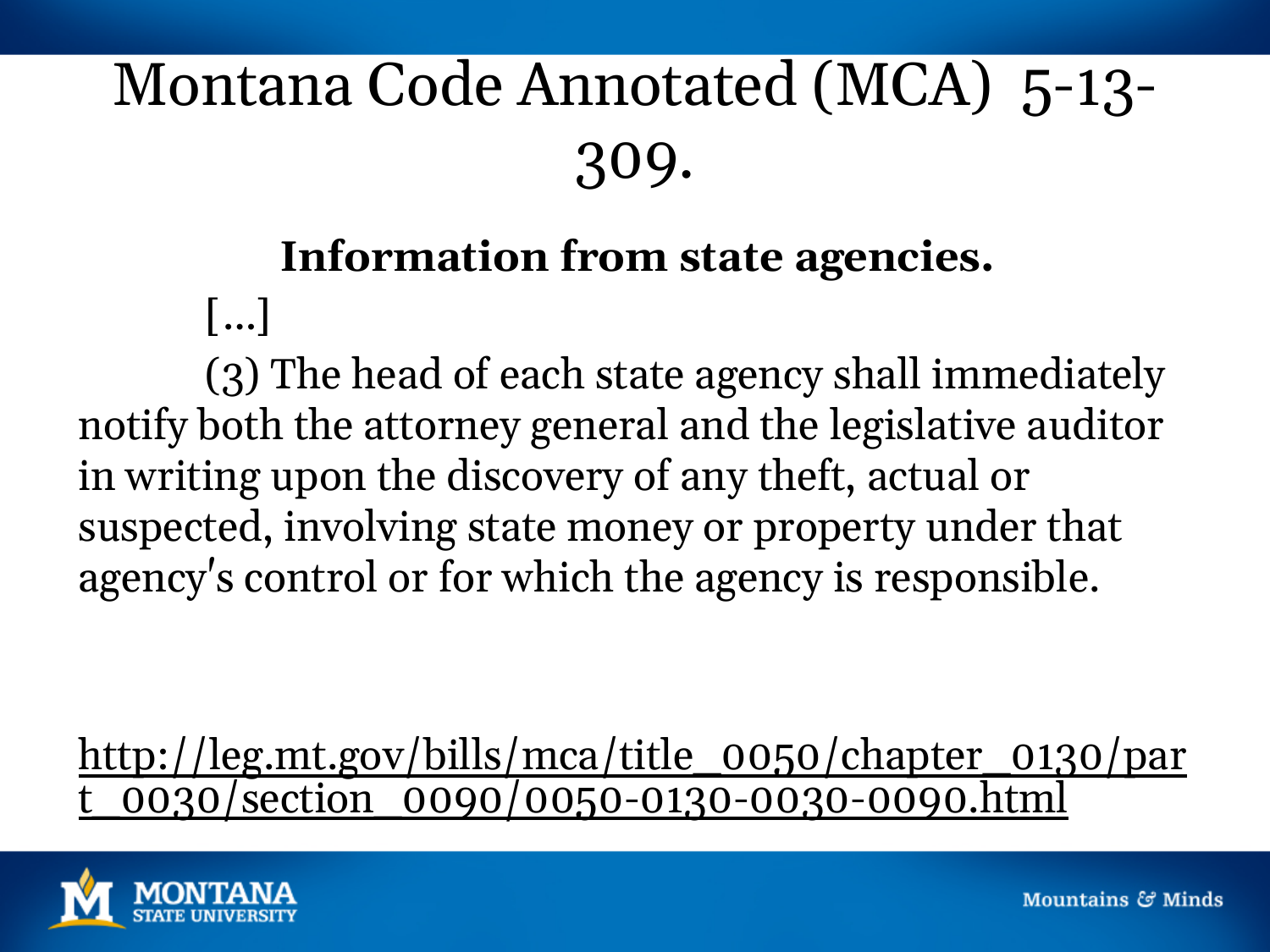

# Montana Code Annotated (MCA)  5-13-309.
Information from state agencies.
	[…]
	(3) The head of each state agency shall immediately notify both the attorney general and the legislative auditor in writing upon the discovery of any theft, actual or suspected, involving state money or property under that agency's control or for which the agency is responsible.

http://leg.mt.gov/bills/mca/title_0050/chapter_0130/part_0030/section_0090/0050-0130-0030-0090.html